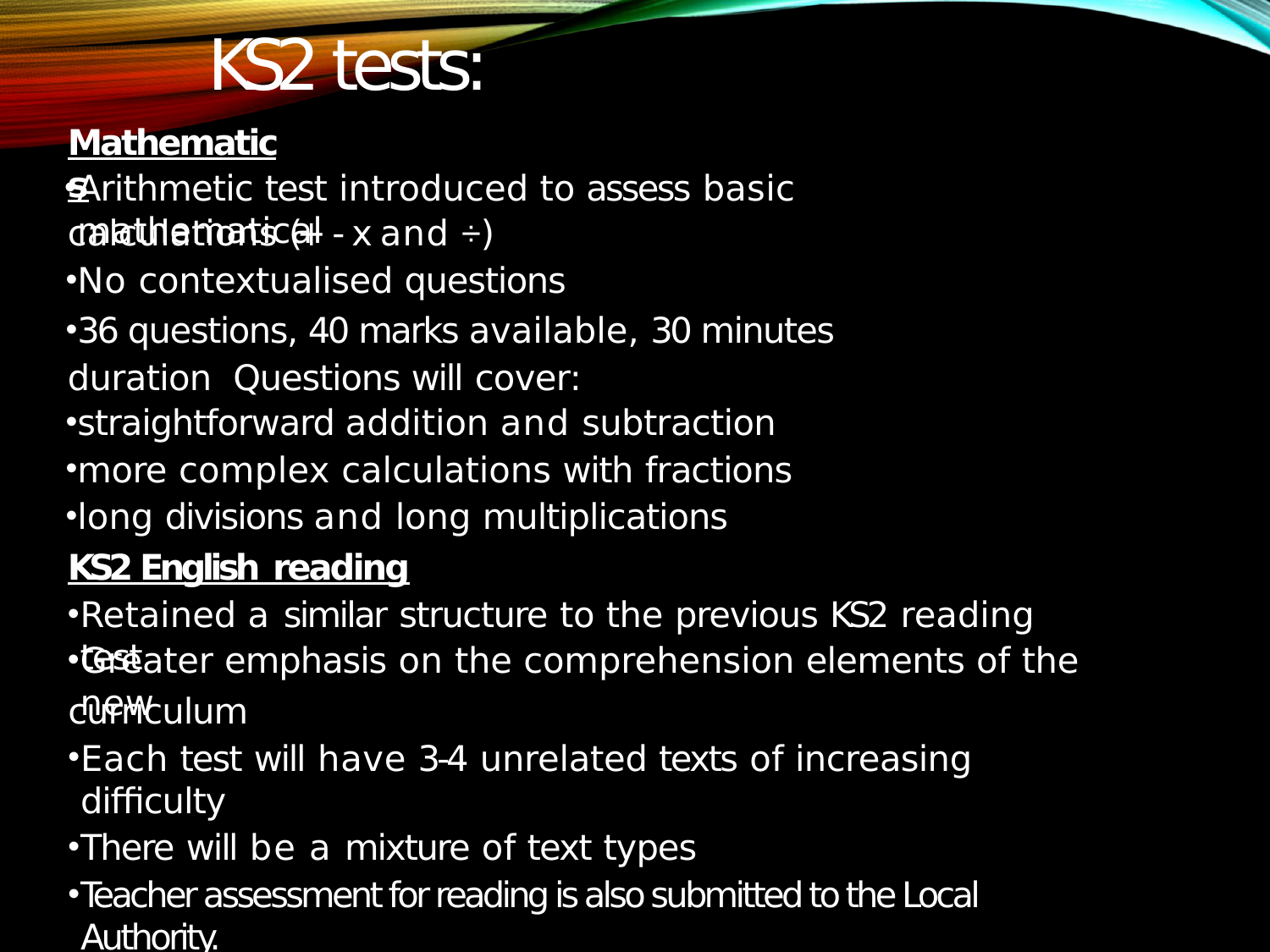

# KS2 tests:
Mathematics
Arithmetic test introduced to assess basic mathematical
calculations (+ - x and ÷)
No contextualised questions
36 questions, 40 marks available, 30 minutes duration  Questions will cover:
straightforward addition and subtraction
more complex calculations with fractions
long divisions and long multiplications
KS2 English reading
Retained a similar structure to the previous KS2 reading test
Greater emphasis on the comprehension elements of the new
curriculum
Each test will have 3-4 unrelated texts of increasing difficulty
There will be a mixture of text types
Teacher assessment for reading is also submitted to the Local Authority.